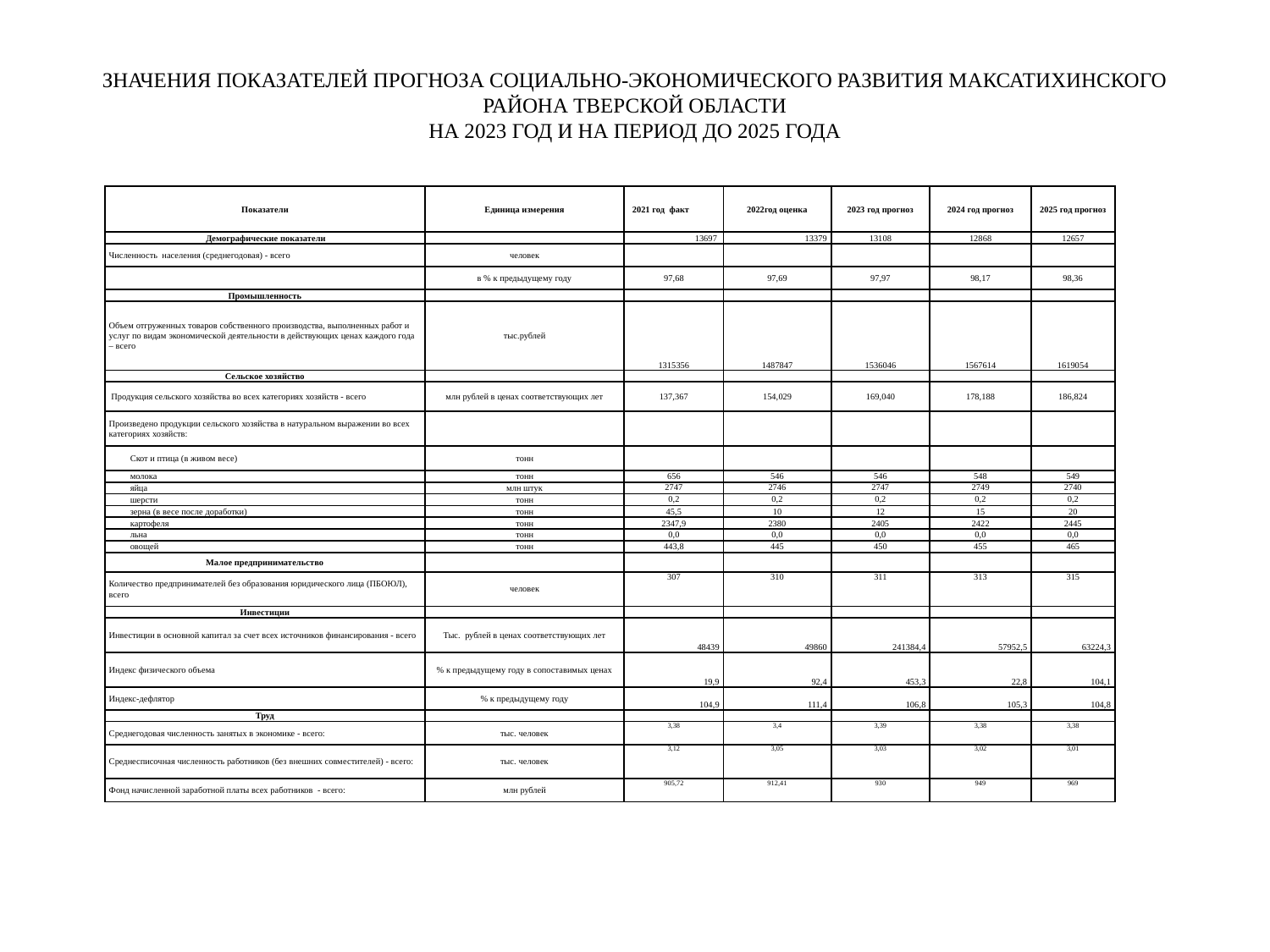

# ЗНАЧЕНИЯ ПОКАЗАТЕЛЕЙ ПРОГНОЗА СОЦИАЛЬНО-ЭКОНОМИЧЕСКОГО РАЗВИТИЯ МАКСАТИХИНСКОГО РАЙОНА ТВЕРСКОЙ ОБЛАСТИ НА 2023 ГОД И НА ПЕРИОД ДО 2025 ГОДА
| Показатели | Единица измерения | 2021 год факт | 2022год оценка | 2023 год прогноз | 2024 год прогноз | 2025 год прогноз |
| --- | --- | --- | --- | --- | --- | --- |
| Демографические показатели |  | 13697 | 13379 | 13108 | 12868 | 12657 |
| Численность населения (среднегодовая) - всего | человек |  |  |  |  |  |
|  | в % к предыдущему году | 97,68 | 97,69 | 97,97 | 98,17 | 98,36 |
| Промышленность |  |  |  |  |  |  |
| Объем отгруженных товаров собственного производства, выполненных работ и услуг по видам экономической деятельности в действующих ценах каждого года – всего | тыс.рублей | 1315356 | 1487847 | 1536046 | 1567614 | 1619054 |
| Сельское хозяйство |  |  |  |  |  |  |
| Продукция сельского хозяйства во всех категориях хозяйств - всего | млн рублей в ценах соответствующих лет | 137,367 | 154,029 | 169,040 | 178,188 | 186,824 |
| Произведено продукции сельского хозяйства в натуральном выражении во всех категориях хозяйств: |  |  |  |  |  |  |
| Скот и птица (в живом весе) | тонн |  |  |  |  |  |
| молока | тонн | 656 | 546 | 546 | 548 | 549 |
| яйца | млн штук | 2747 | 2746 | 2747 | 2749 | 2740 |
| шерсти | тонн | 0,2 | 0,2 | 0,2 | 0,2 | 0,2 |
| зерна (в весе после доработки) | тонн | 45,5 | 10 | 12 | 15 | 20 |
| картофеля | тонн | 2347,9 | 2380 | 2405 | 2422 | 2445 |
| льна | тонн | 0,0 | 0,0 | 0,0 | 0,0 | 0,0 |
| овощей | тонн | 443,8 | 445 | 450 | 455 | 465 |
| Малое предпринимательство |  |  |  |  |  |  |
| Количество предпринимателей без образования юридического лица (ПБОЮЛ), всего | человек | 307 | 310 | 311 | 313 | 315 |
| Инвестиции |  |  |  |  |  |  |
| Инвестиции в основной капитал за счет всех источников финансирования - всего | Тыс. рублей в ценах соответствующих лет | 48439 | 49860 | 241384,4 | 57952,5 | 63224,3 |
| Индекс физического объема | % к предыдущему году в сопоставимых ценах | 19,9 | 92,4 | 453,3 | 22,8 | 104,1 |
| Индекс-дефлятор | % к предыдущему году | 104,9 | 111,4 | 106,8 | 105,3 | 104,8 |
| Труд |  |  |  |  |  |  |
| Среднегодовая численность занятых в экономике - всего: | тыс. человек | 3,38 | 3,4 | 3,39 | 3,38 | 3,38 |
| Среднесписочная численность работников (без внешних совместителей) - всего: | тыс. человек | 3,12 | 3,05 | 3,03 | 3,02 | 3,01 |
| Фонд начисленной заработной платы всех работников - всего: | млн рублей | 905,72 | 912,41 | 930 | 949 | 969 |
|  |  |  |  |  |  |  |